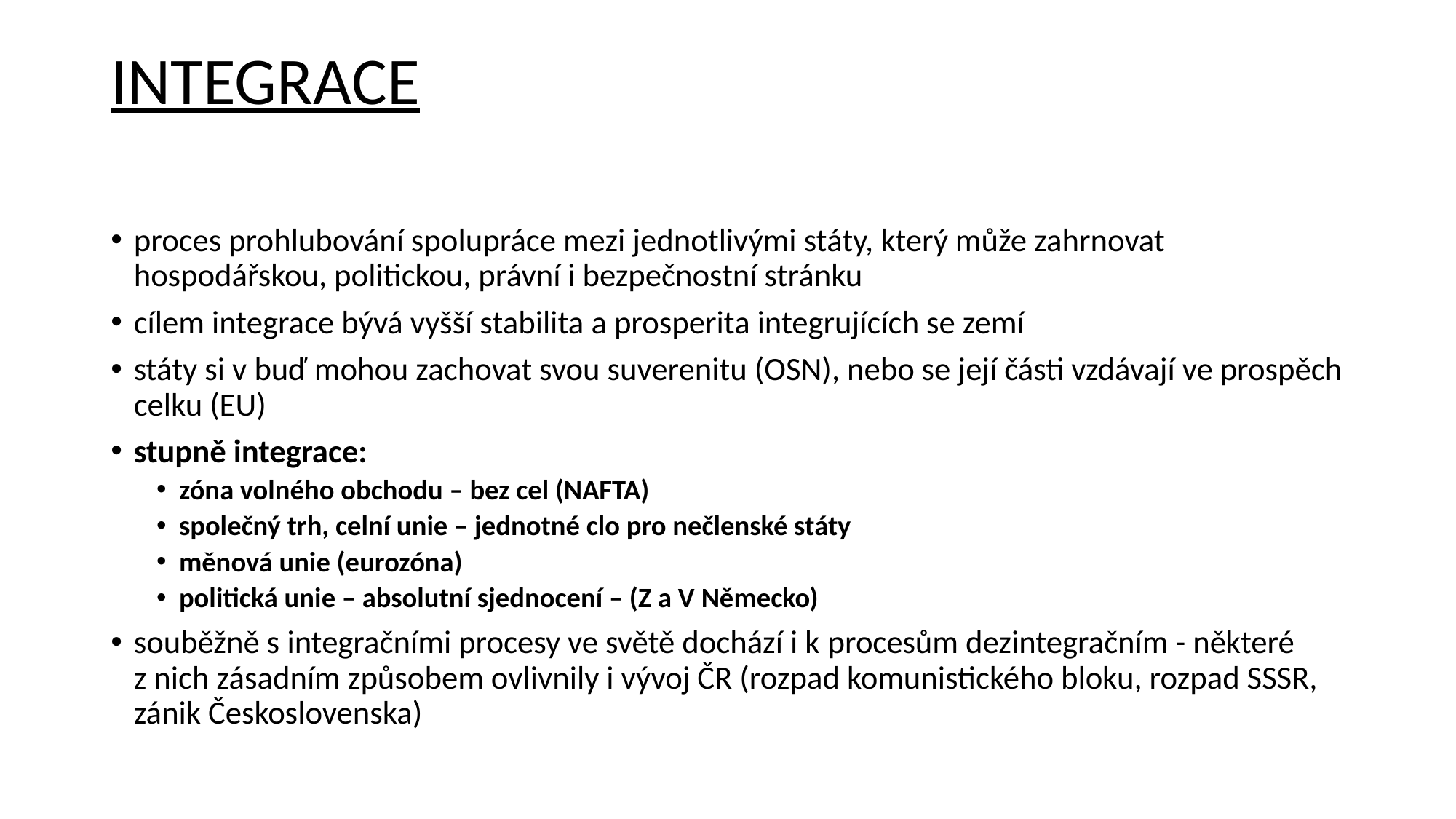

# INTEGRACE
proces prohlubování spolupráce mezi jednotlivými státy, který může zahrnovat hospodářskou, politickou, právní i bezpečnostní stránku
cílem integrace bývá vyšší stabilita a prosperita integrujících se zemí
státy si v buď mohou zachovat svou suverenitu (OSN), nebo se její části vzdávají ve prospěch celku (EU)
stupně integrace:
zóna volného obchodu – bez cel (NAFTA)
společný trh, celní unie – jednotné clo pro nečlenské státy
měnová unie (eurozóna)
politická unie – absolutní sjednocení – (Z a V Německo)
souběžně s integračními procesy ve světě dochází i k procesům dezintegračním - některé z nich zásadním způsobem ovlivnily i vývoj ČR (rozpad komunistického bloku, rozpad SSSR, zánik Československa)